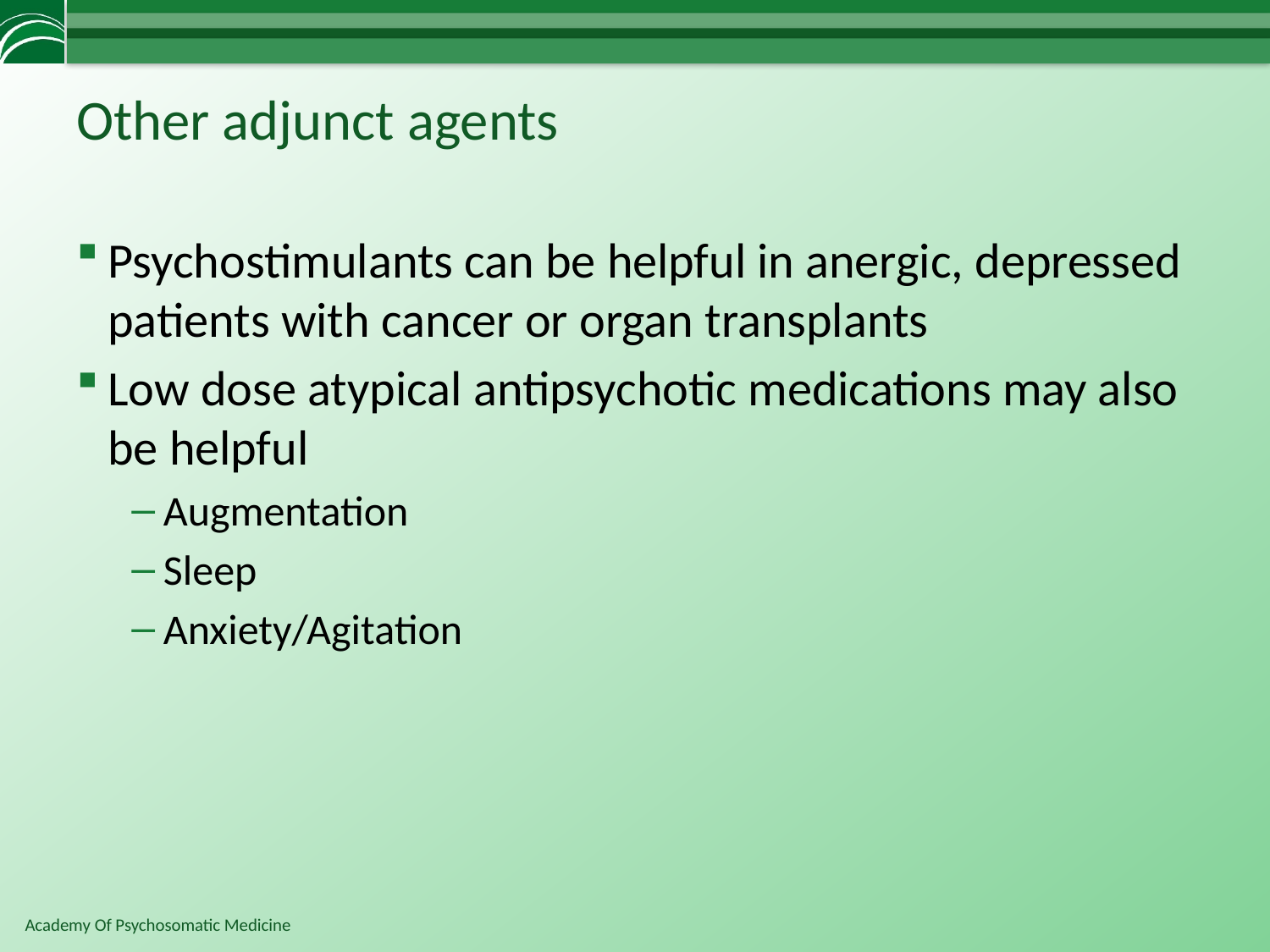

# Other adjunct agents
Psychostimulants can be helpful in anergic, depressed patients with cancer or organ transplants
Low dose atypical antipsychotic medications may also be helpful
Augmentation
Sleep
Anxiety/Agitation